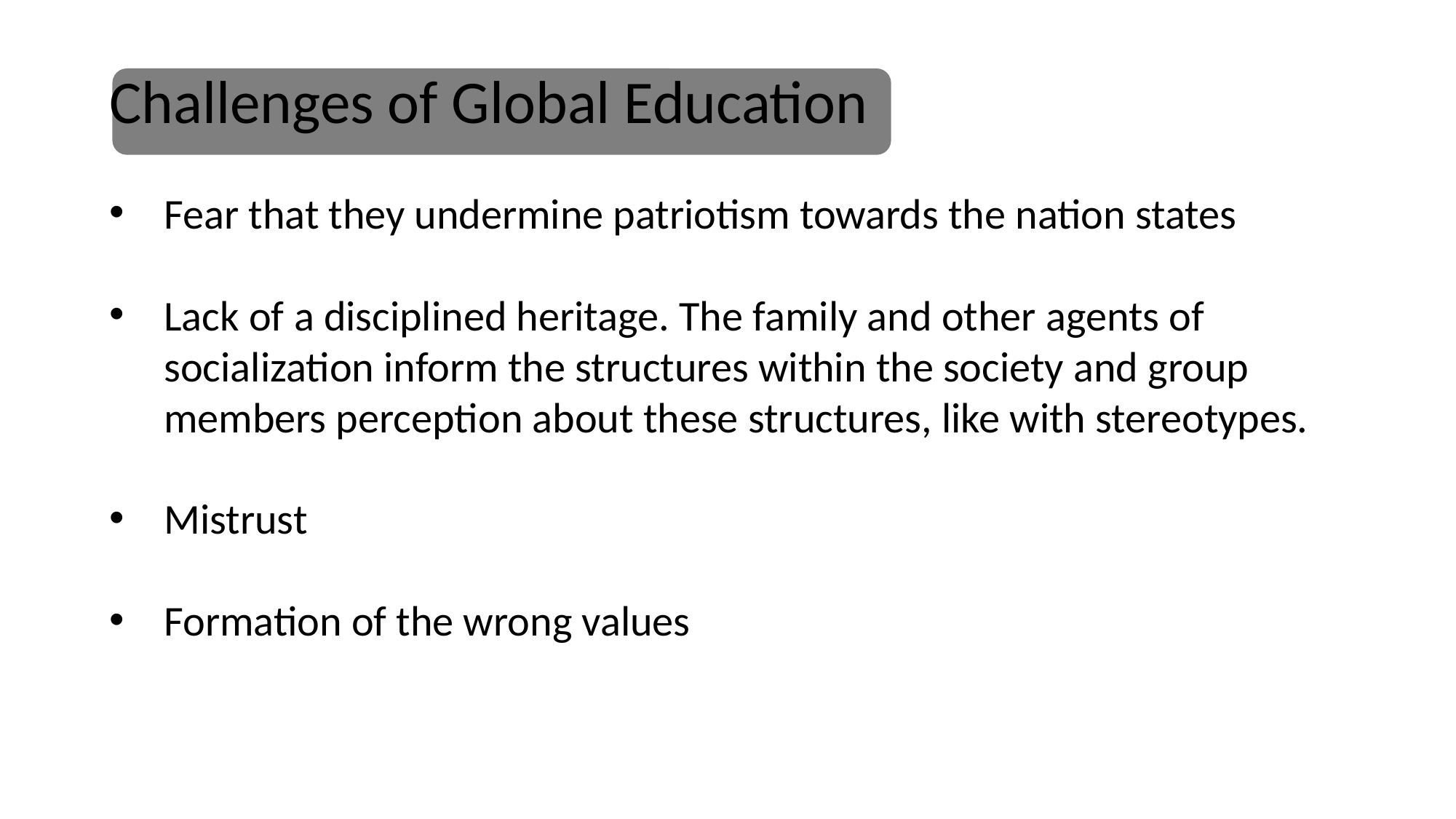

Challenges of Global Education

Fear that they undermine patriotism towards the nation states

Lack of a disciplined heritage. The family and other agents of socialization inform the structures within the society and group members perception about these structures, like with stereotypes.

Mistrust

Formation of the wrong values